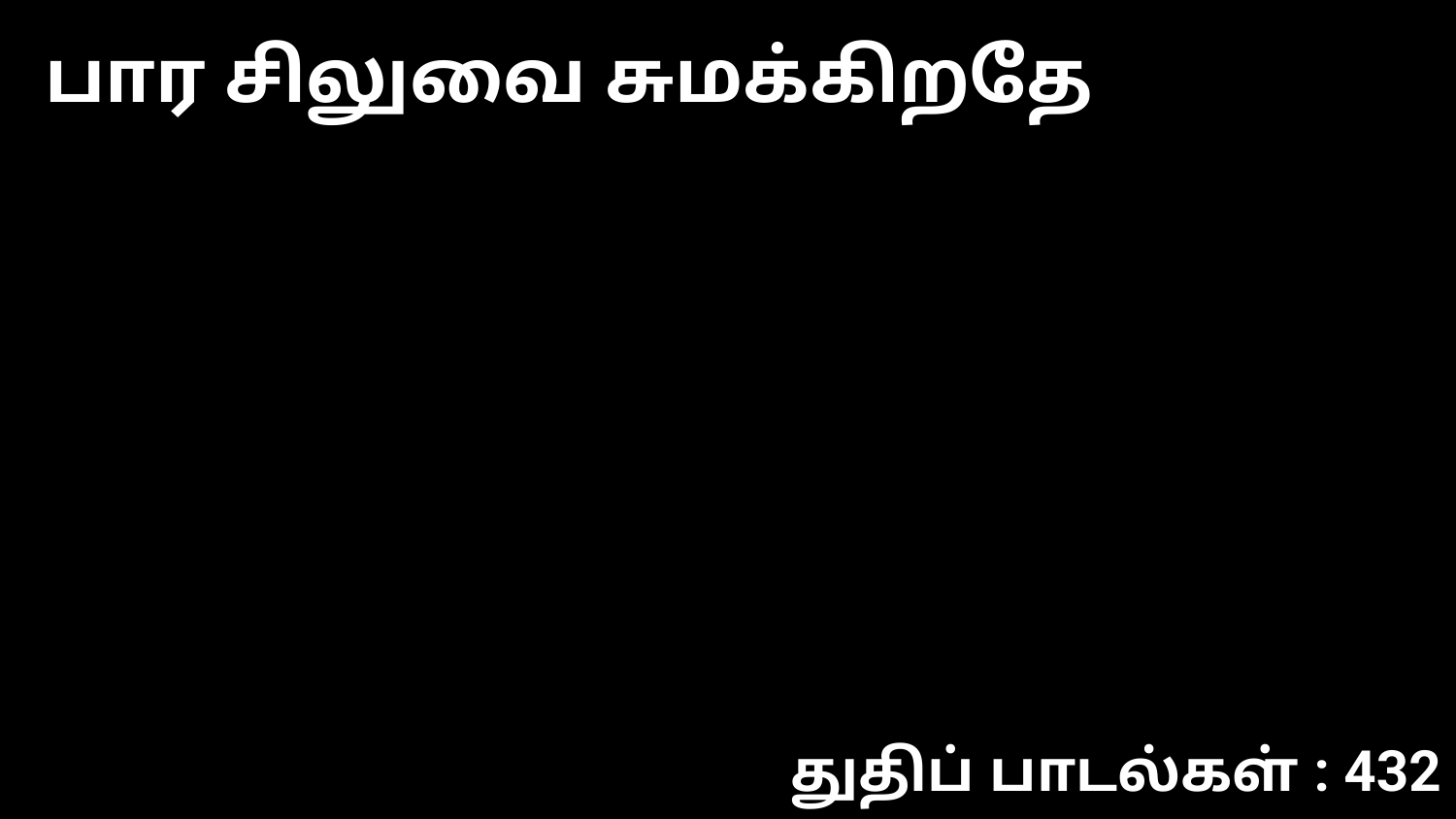

பார சிலுவை சுமக்கிறதே
துதிப் பாடல்கள் : 432